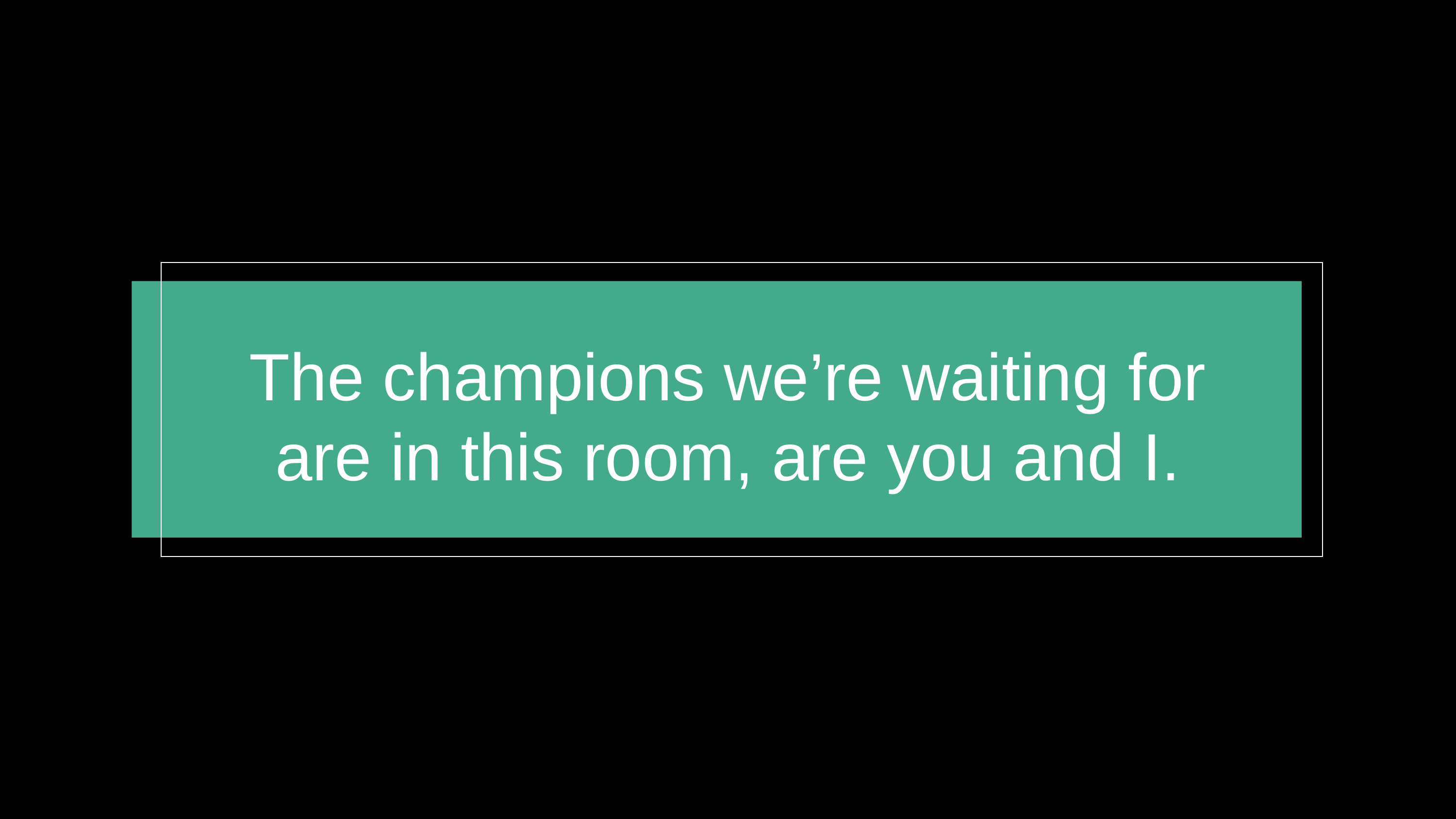

The champions we’re waiting for are in this room, are you and I.